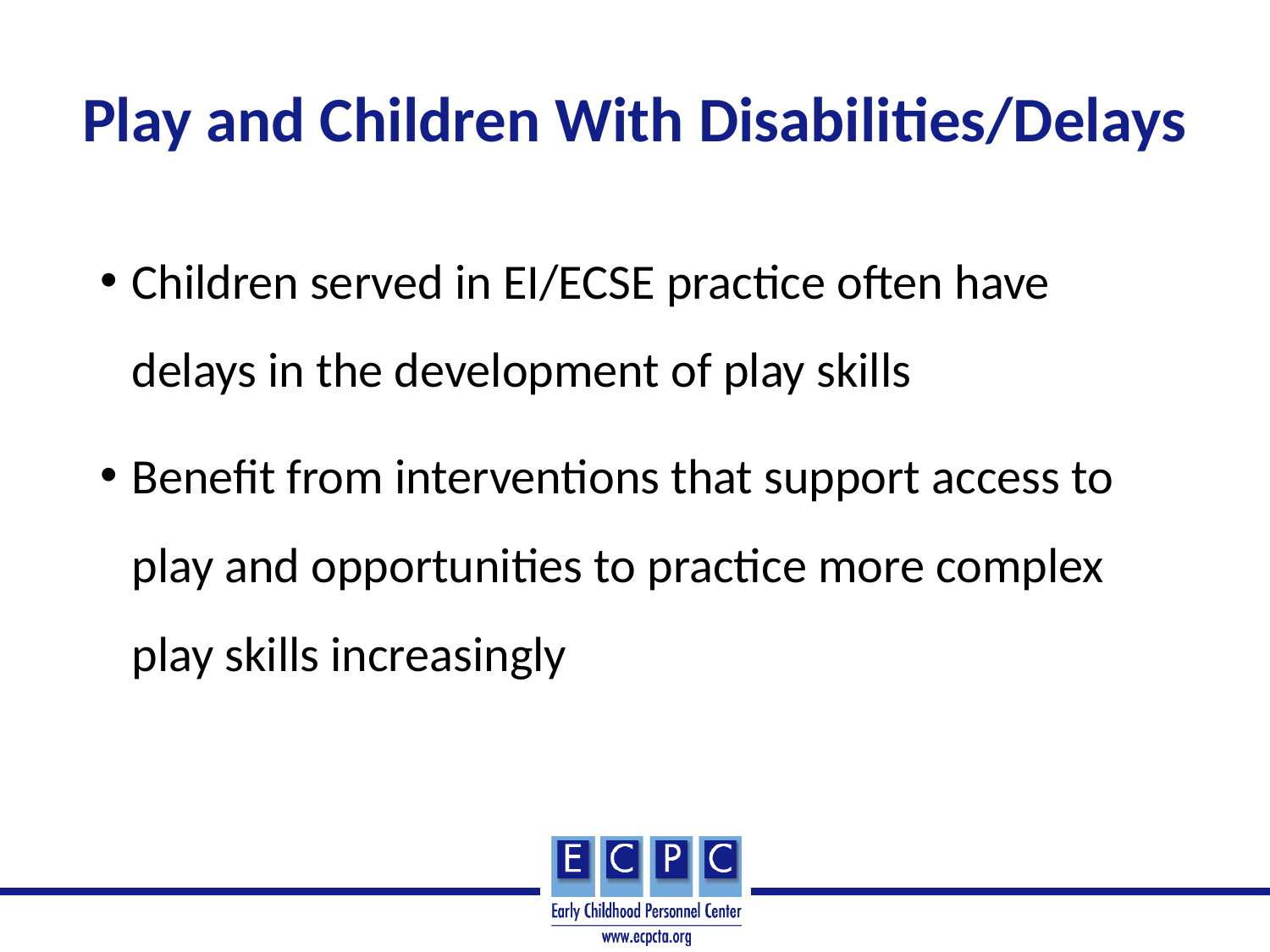

# Play and Children With Disabilities/Delays
Children served in EI/ECSE practice often have delays in the development of play skills
Benefit from interventions that support access to play and opportunities to practice more complex play skills increasingly